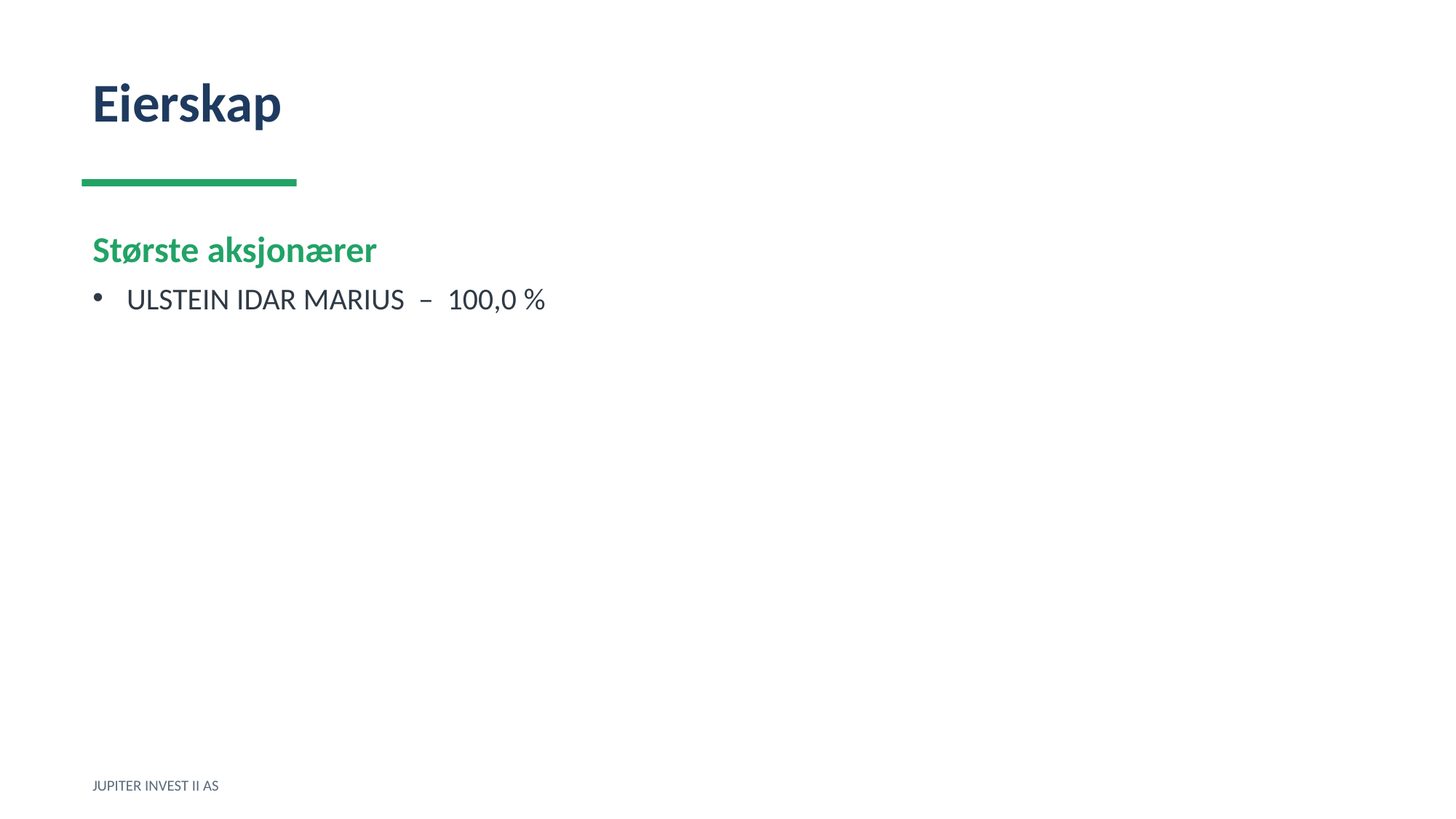

Eierskap

Største aksjonærer
ULSTEIN IDAR MARIUS  –  100,0 %
JUPITER INVEST II AS